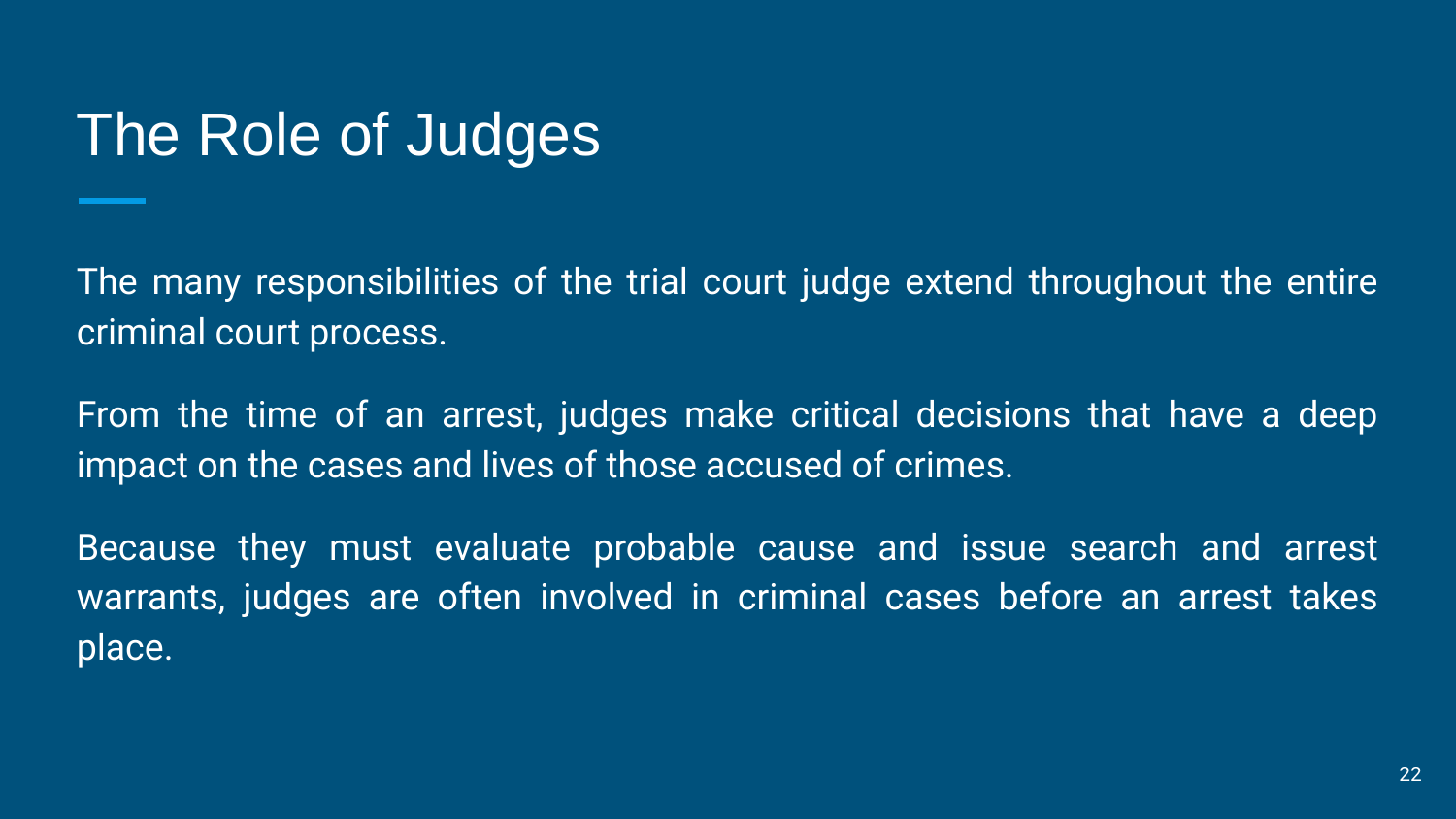

# The Role of Judges
The many responsibilities of the trial court judge extend throughout the entire criminal court process.
From the time of an arrest, judges make critical decisions that have a deep impact on the cases and lives of those accused of crimes.
Because they must evaluate probable cause and issue search and arrest warrants, judges are often involved in criminal cases before an arrest takes place.
22